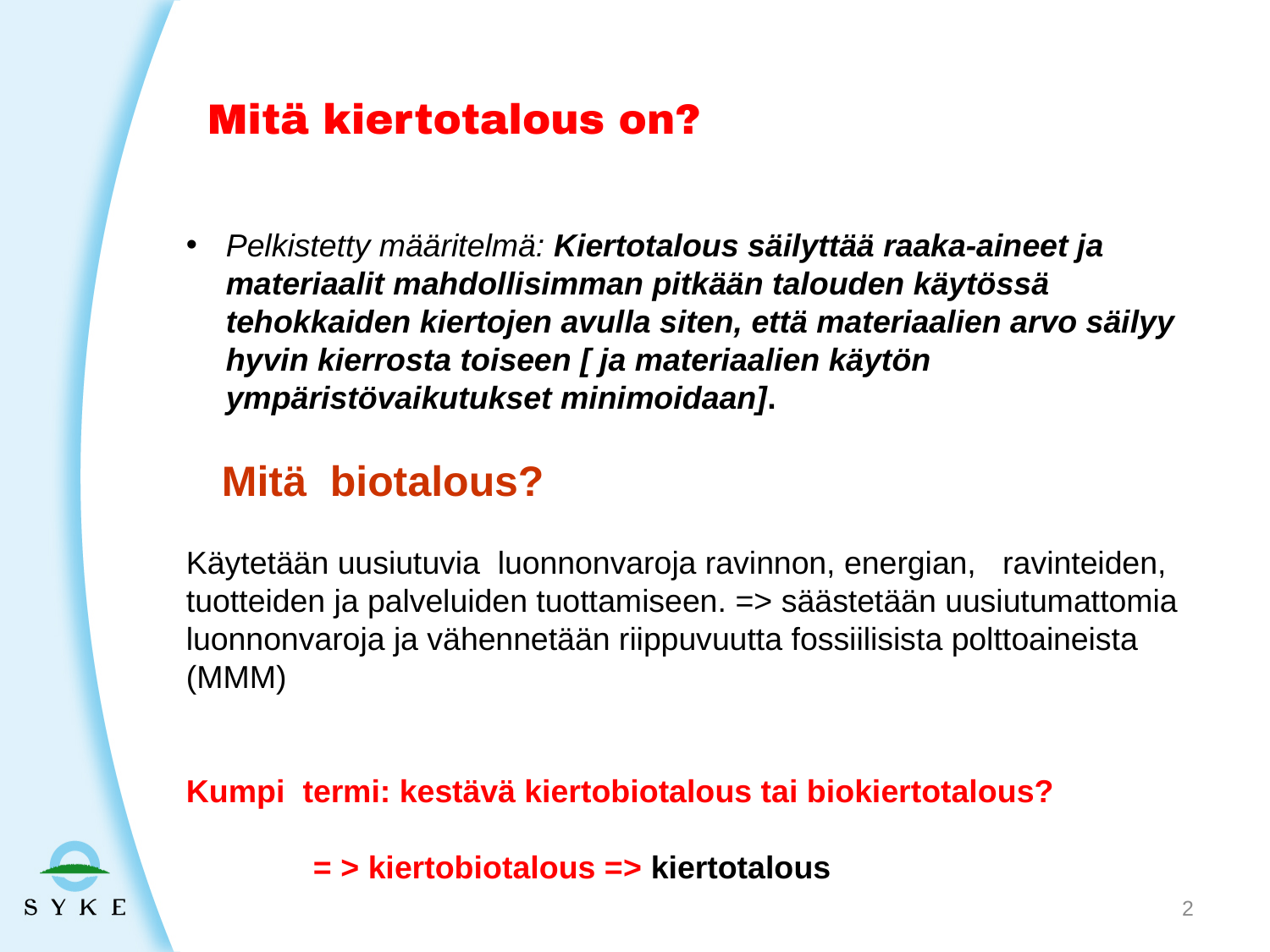

# Mitä kiertotalous on?

Pelkistetty määritelmä: Kiertotalous säilyttää raaka-aineet ja materiaalit mahdollisimman pitkään talouden käytössä tehokkaiden kiertojen avulla siten, että materiaalien arvo säilyy hyvin kierrosta toiseen [ ja materiaalien käytön ympäristövaikutukset minimoidaan].

   Mitä  biotalous?

Käytetään uusiutuvia  luonnonvaroja ravinnon, energian,   ravinteiden, tuotteiden ja palveluiden tuottamiseen. => säästetään uusiutumattomia luonnonvaroja ja vähennetään riippuvuutta fossiilisista polttoaineista (MMM)

Kumpi  termi: kestävä kiertobiotalous tai biokiertotalous?

	= > kiertobiotalous => kiertotalous

2